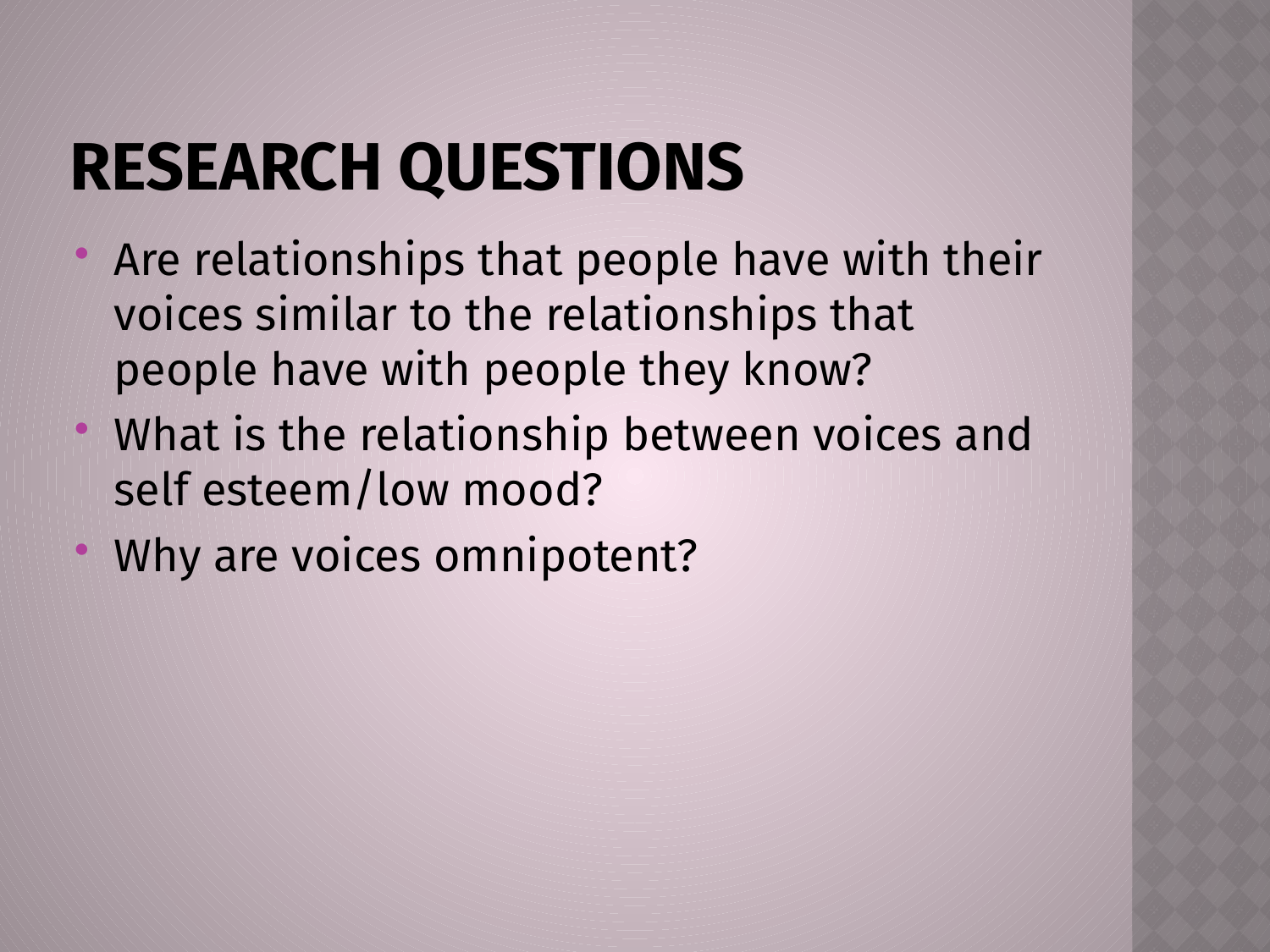

# RESEARCH QUESTIONS
Are relationships that people have with their voices similar to the relationships that people have with people they know?
What is the relationship between voices and self esteem/low mood?
Why are voices omnipotent?